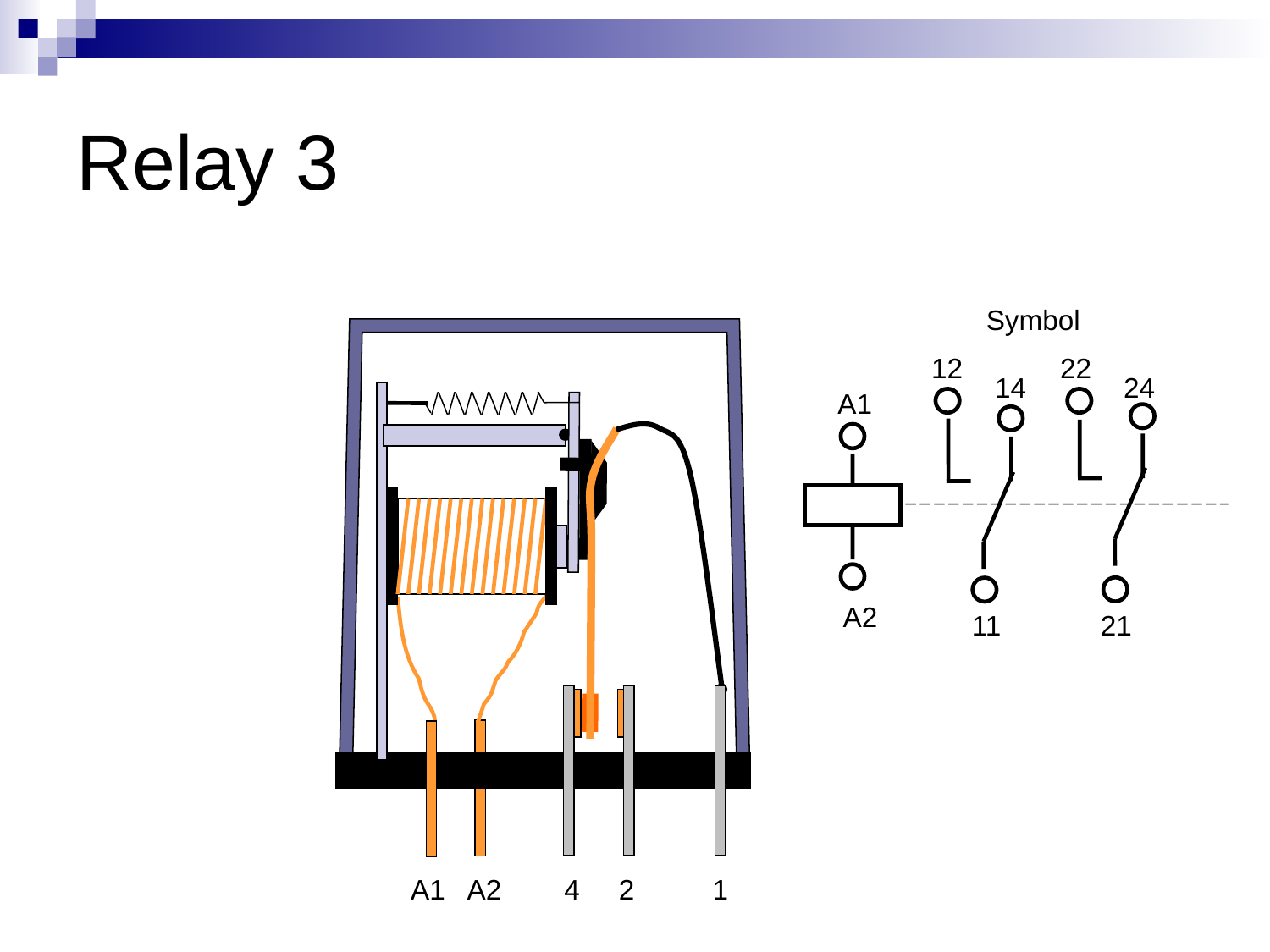

# Relay 3

Symbol

12
22
14
24
A1

A2

11
21

   A1   A2        4     2          1